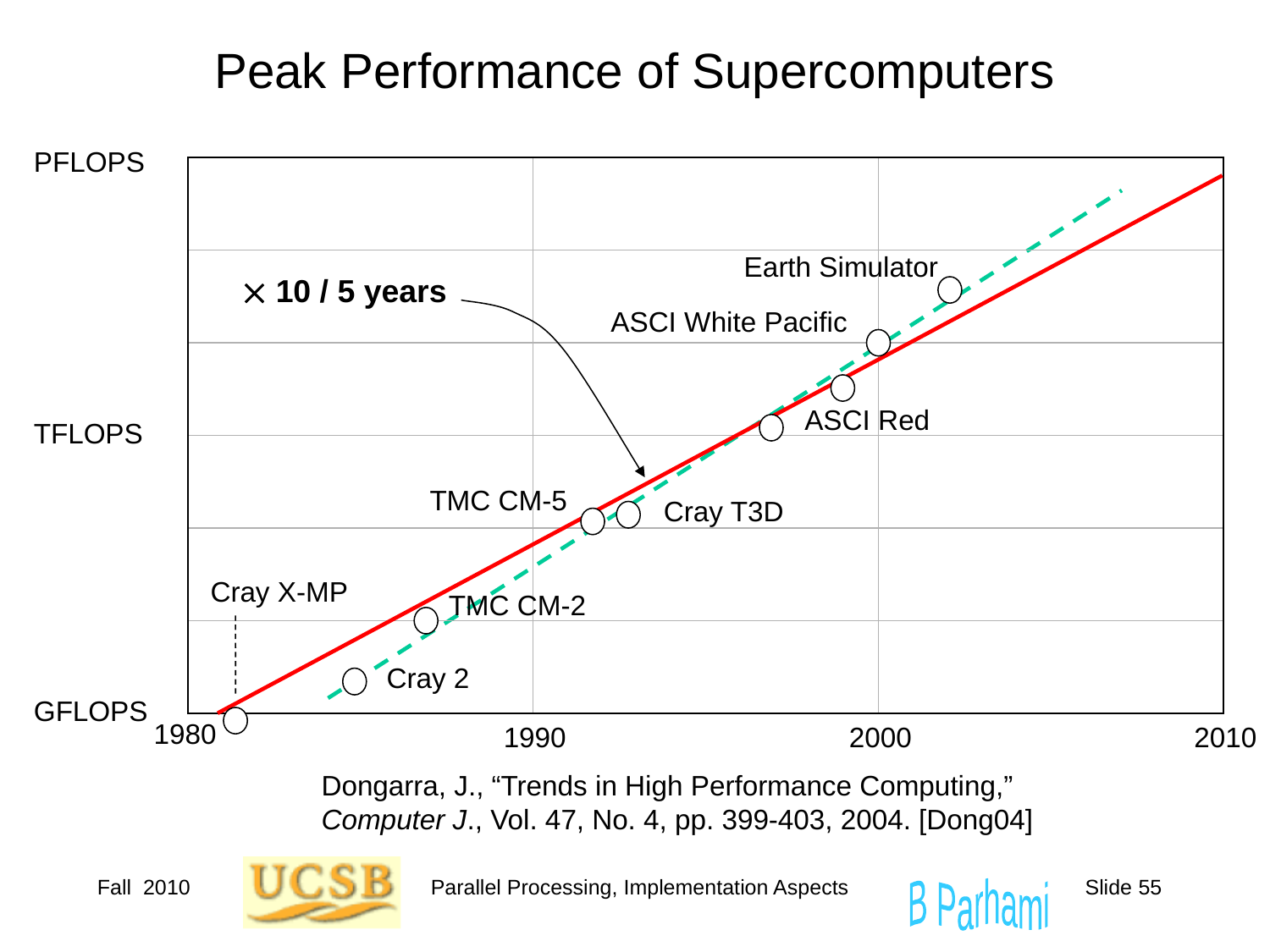

# Peak Performance of Supercomputers
PFLOPS

Earth Simulator
× 10 / 5 years

ASCI White Pacific

ASCI Red
TFLOPS

TMC CM-5
Cray T3D

Cray X-MP
TMC CM-2

Cray 2

GFLOPS

1980
1990
2000
2010

Dongarra, J., “Trends in High Performance Computing,”
Computer J., Vol. 47, No. 4, pp. 399-403, 2004. [Dong04]
Fall  2010
Parallel Processing, Implementation Aspects
Slide 55